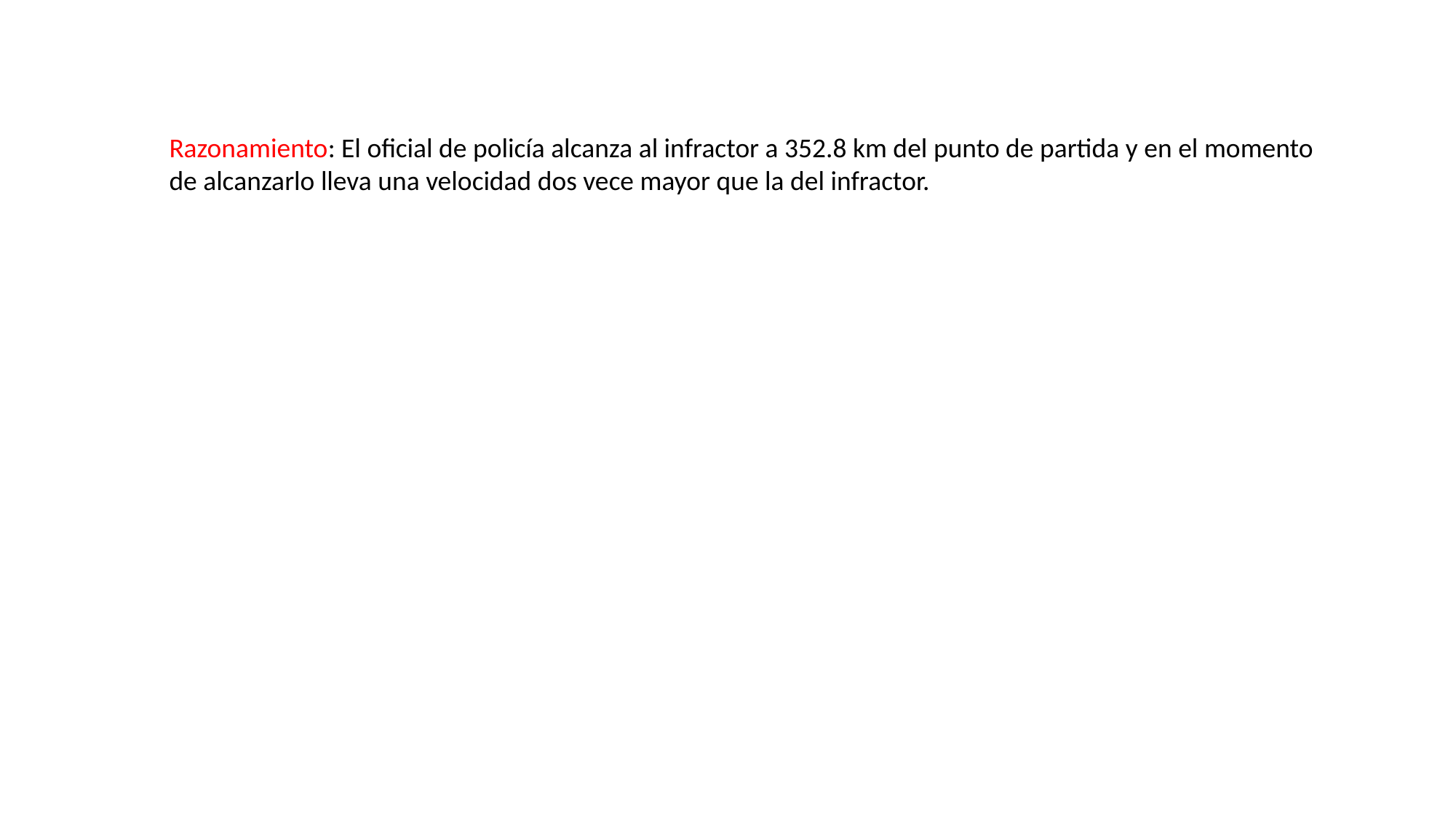

Razonamiento: El oficial de policía alcanza al infractor a 352.8 km del punto de partida y en el momento de alcanzarlo lleva una velocidad dos vece mayor que la del infractor.